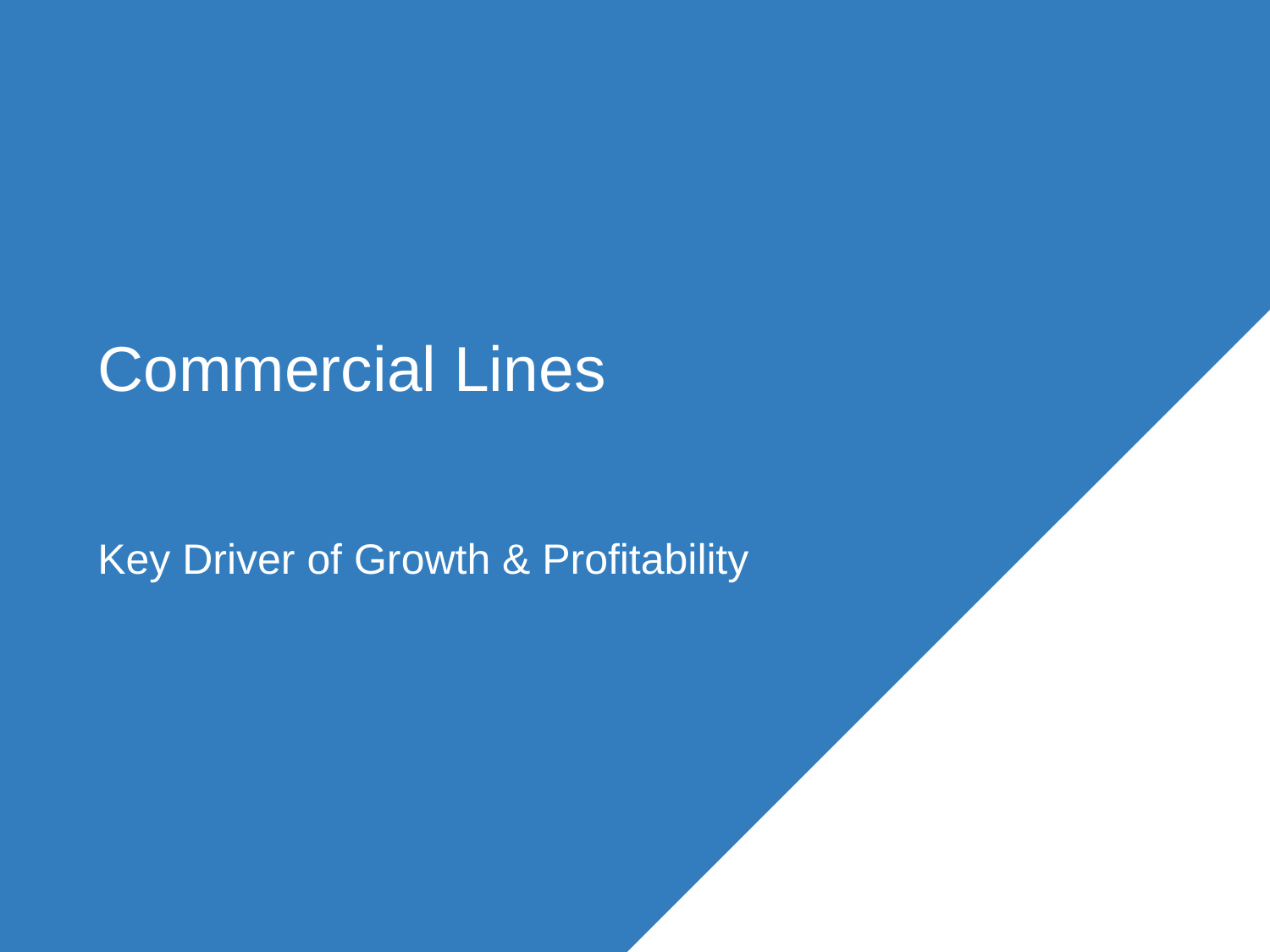

# Commercial Lines
Key Driver of Growth & Profitability